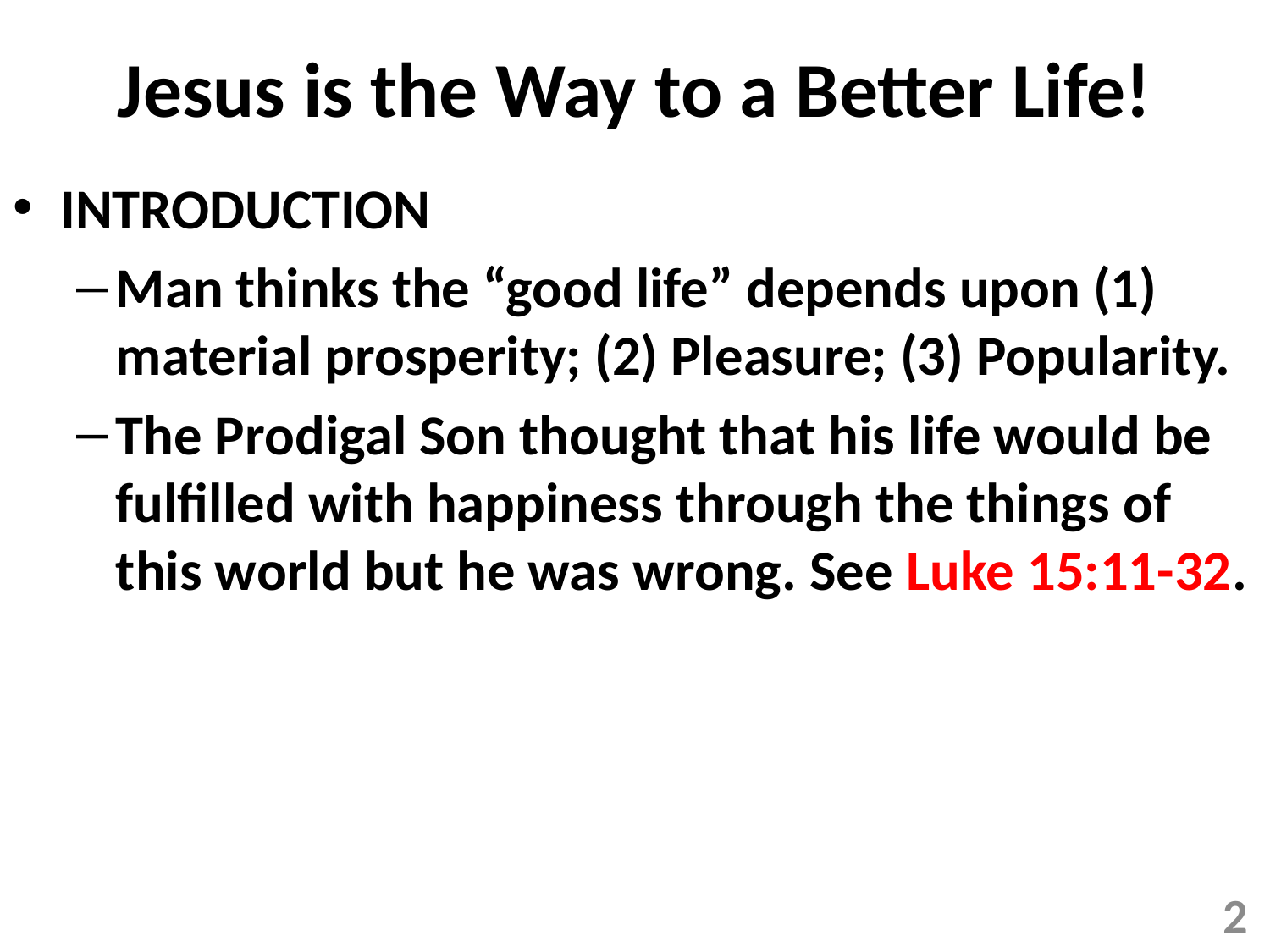

# Jesus is the Way to a Better Life!
INTRODUCTION
Man thinks the “good life” depends upon (1) material prosperity; (2) Pleasure; (3) Popularity.
The Prodigal Son thought that his life would be fulfilled with happiness through the things of this world but he was wrong. See Luke 15:11-32.

2